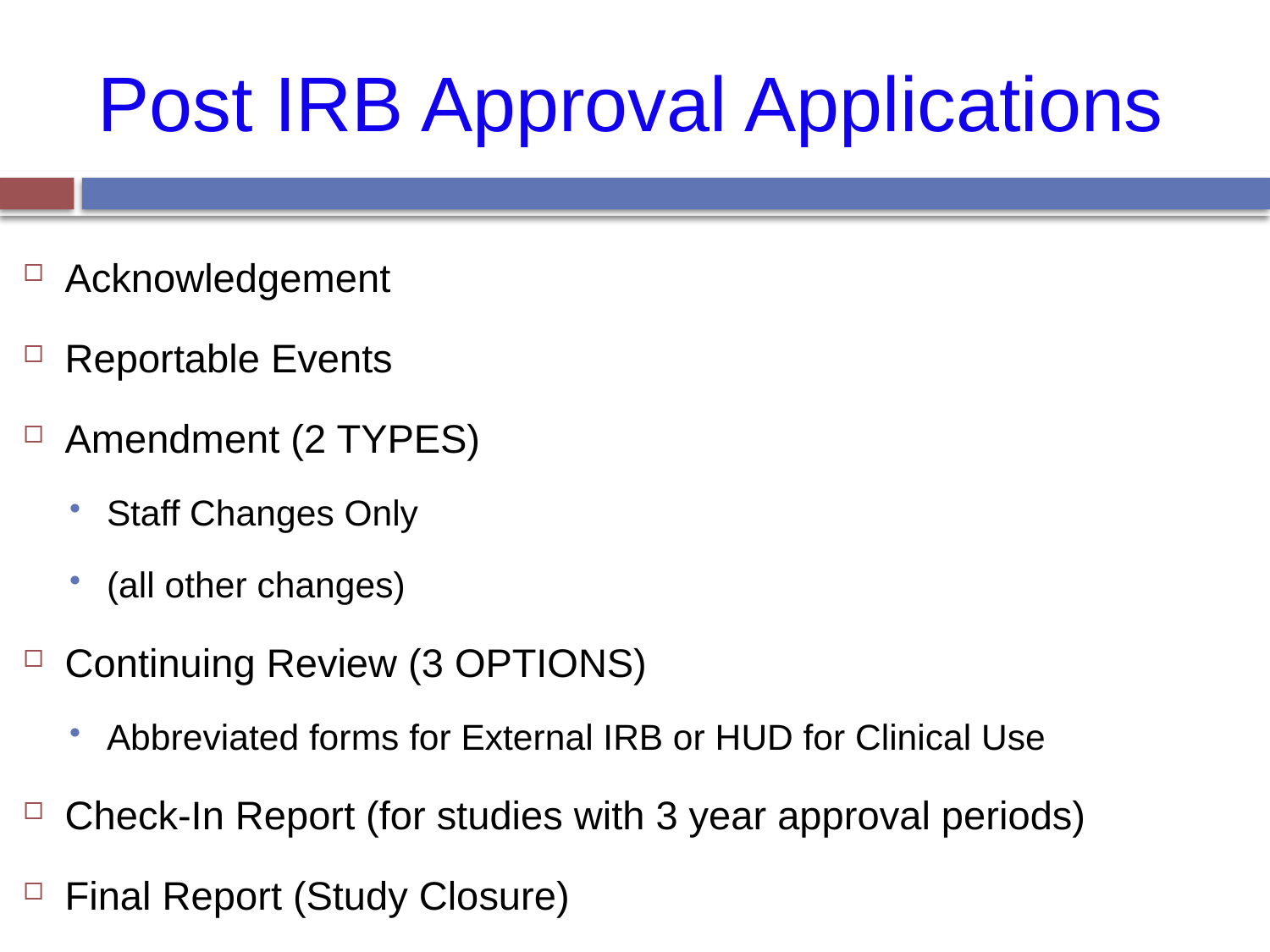

# Post IRB Approval Applications
Acknowledgement
Reportable Events
Amendment (2 TYPES)
Staff Changes Only
(all other changes)
Continuing Review (3 OPTIONS)
Abbreviated forms for External IRB or HUD for Clinical Use
Check-In Report (for studies with 3 year approval periods)
Final Report (Study Closure)